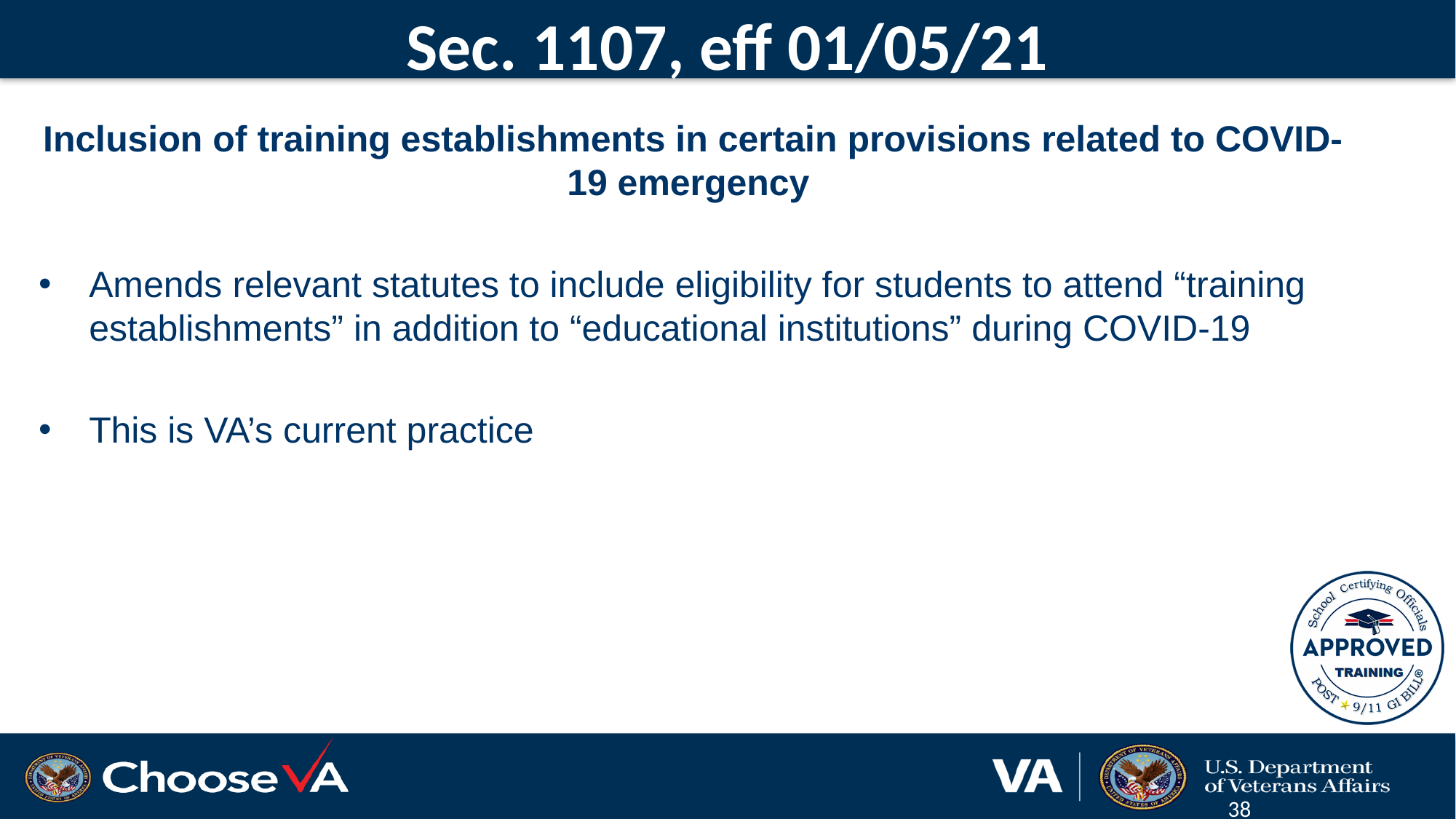

# Sec. 1107, eff 01/05/21
Inclusion of training establishments in certain provisions related to COVID-19 emergency

Amends relevant statutes to include eligibility for students to attend “training establishments” in addition to “educational institutions” during COVID-19

This is VA’s current practice

38